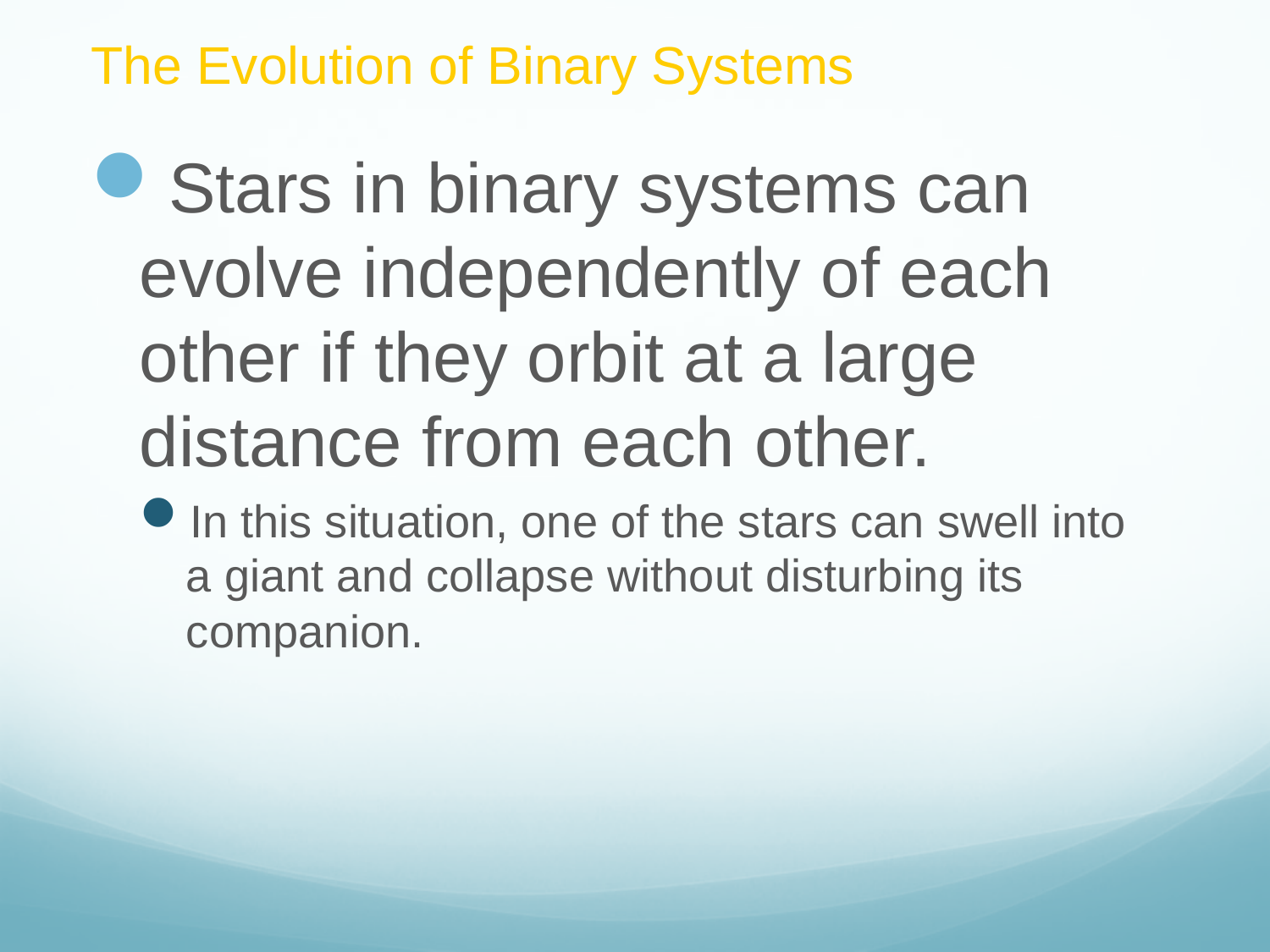

# The Evolution of Binary Systems
Stars in binary systems can evolve independently of each other if they orbit at a large distance from each other.
In this situation, one of the stars can swell into a giant and collapse without disturbing its companion.